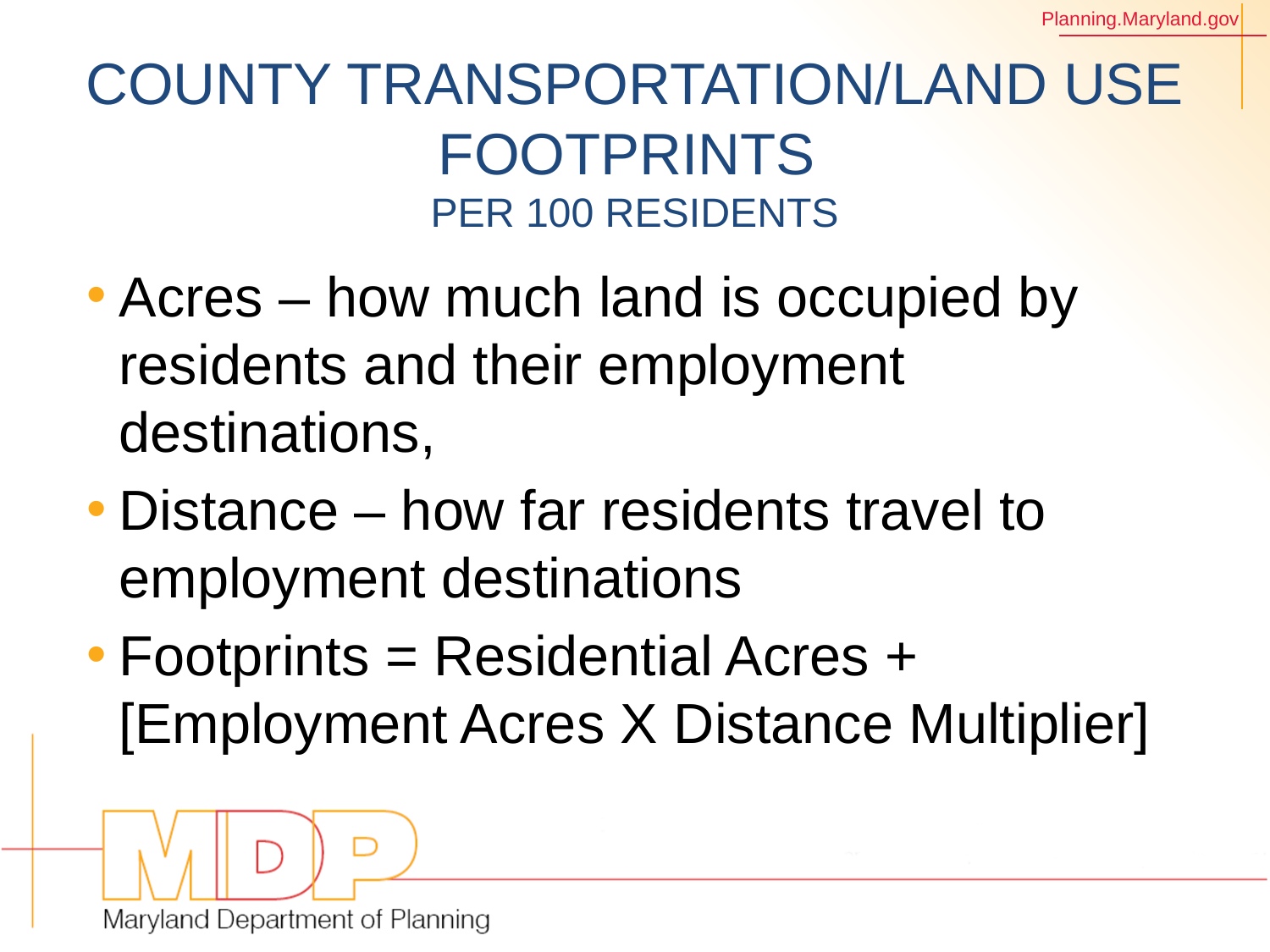

# County Transportation/land use footprints Per 100 Residents
Acres – how much land is occupied by residents and their employment destinations,
Distance – how far residents travel to employment destinations
Footprints = Residential Acres + [Employment Acres X Distance Multiplier]